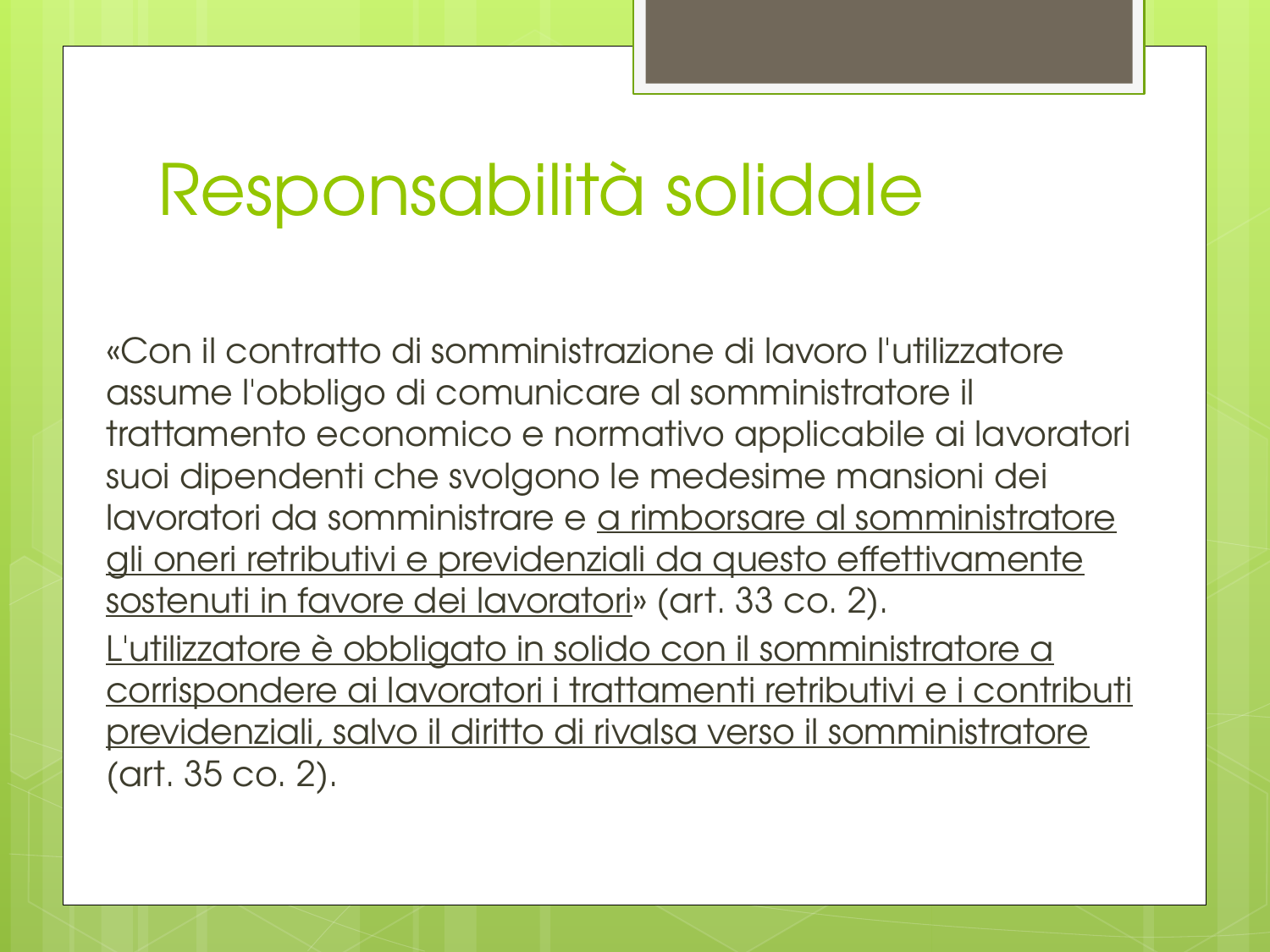

# Responsabilità solidale
«Con il contratto di somministrazione di lavoro l'utilizzatore assume l'obbligo di comunicare al somministratore il trattamento economico e normativo applicabile ai lavoratori suoi dipendenti che svolgono le medesime mansioni dei lavoratori da somministrare e a rimborsare al somministratore gli oneri retributivi e previdenziali da questo effettivamente sostenuti in favore dei lavoratori» (art. 33 co. 2).
L'utilizzatore è obbligato in solido con il somministratore a corrispondere ai lavoratori i trattamenti retributivi e i contributi previdenziali, salvo il diritto di rivalsa verso il somministratore (art. 35 co. 2).